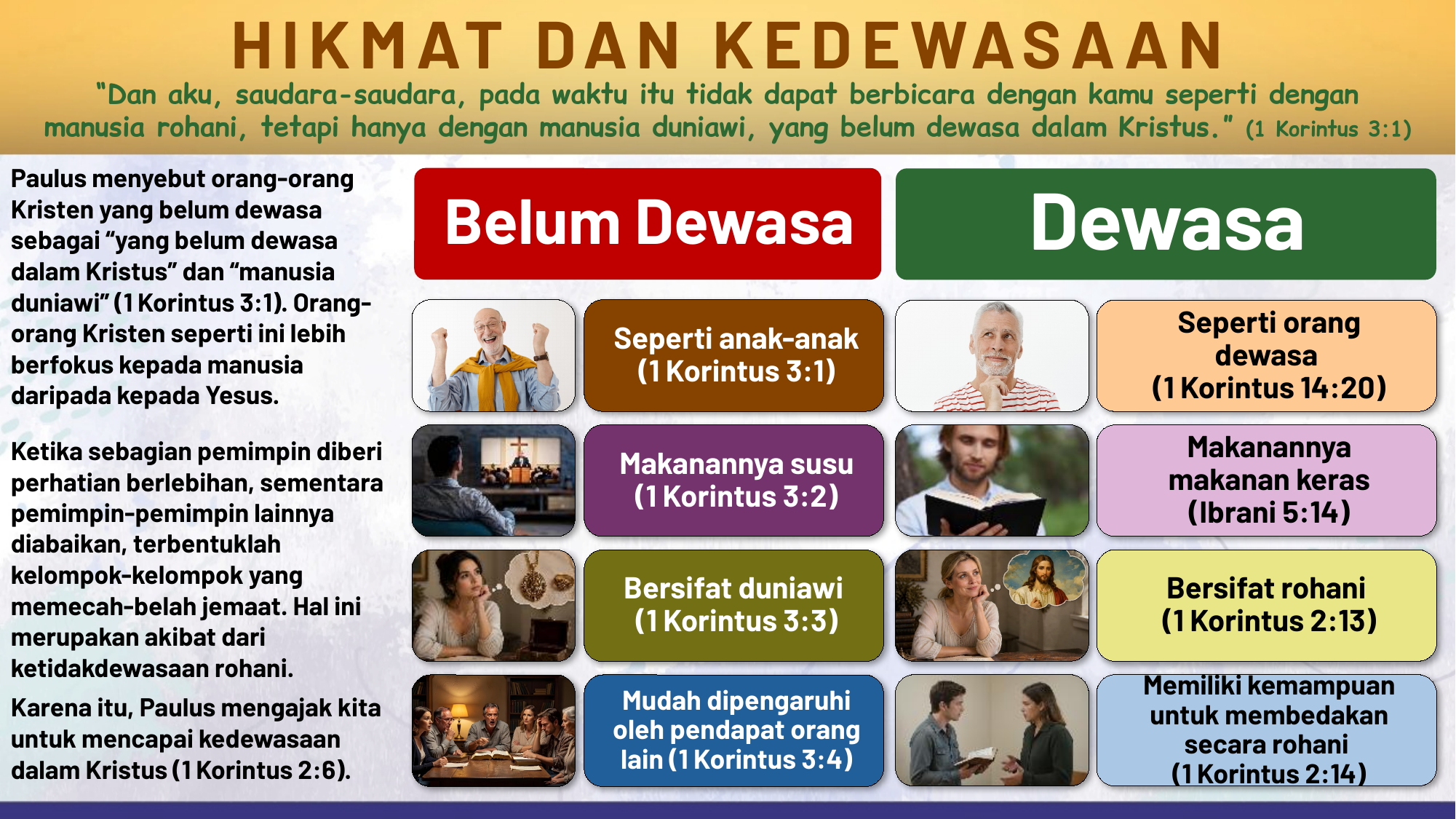

HIKMAT DAN KEDEWASAAN
“Dan aku, saudara-saudara, pada waktu itu tidak dapat berbicara dengan kamu seperti dengan manusia rohani, tetapi hanya dengan manusia duniawi, yang belum dewasa dalam Kristus.” (1 Korintus 3:1)
Paulus menyebut orang-orang Kristen yang belum dewasa sebagai “yang belum dewasa dalam Kristus” dan “manusia duniawi” (1 Korintus 3:1). Orang-orang Kristen seperti ini lebih berfokus kepada manusia daripada kepada Yesus.
Belum Dewasa
Seperti anak-anak (1 Korintus 3:1)
Makanannya susu (1 Korintus 3:2)
Bersifat duniawi
(1 Korintus 3:3)
Mudah dipengaruhi oleh pendapat orang lain (1 Korintus 3:4)
Dewasa
Seperti orang dewasa
(1 Korintus 14:20)
Makanannya makanan keras (Ibrani 5:14)
Bersifat rohani
(1 Korintus 2:13)
Memiliki kemampuan untuk membedakan secara rohani
(1 Korintus 2:14)
Ketika sebagian pemimpin diberi perhatian berlebihan, sementara pemimpin-pemimpin lainnya diabaikan, terbentuklah kelompok-kelompok yang memecah-belah jemaat. Hal ini merupakan akibat dari ketidakdewasaan rohani.
Karena itu, Paulus mengajak kita untuk mencapai kedewasaan dalam Kristus (1 Korintus 2:6).